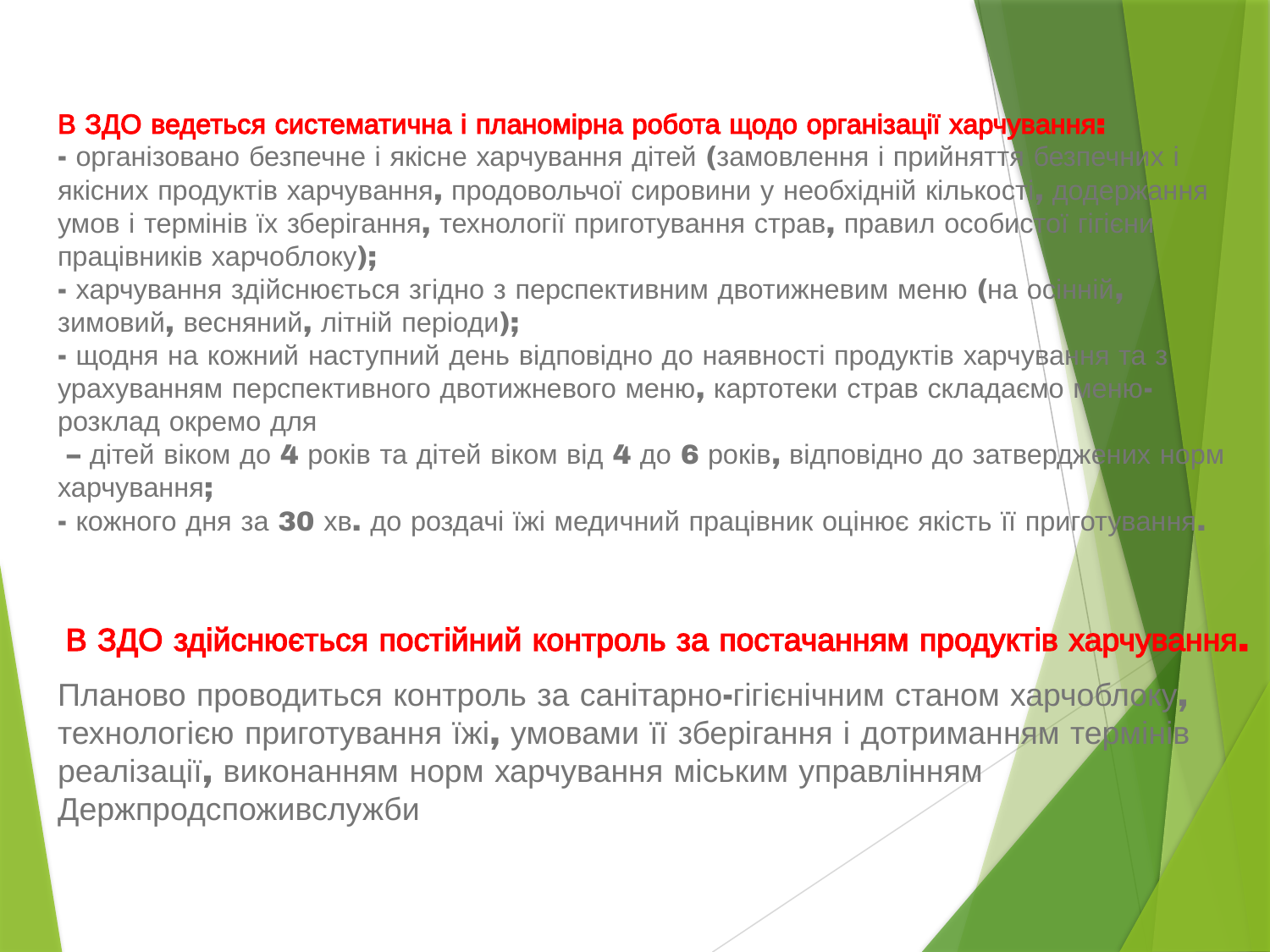

# В ЗДО ведеться систематична і планомірна робота щодо організації харчування: - організовано безпечне і якісне харчування дітей (замовлення і прийняття безпечних і якісних продуктів харчування, продовольчої сировини у необхідній кількості, додержання умов і термінів їх зберігання, технології приготування страв, правил особистої гігієни працівників харчоблоку); - харчування здійснюється згідно з перспективним двотижневим меню (на осінній, зимовий, весняний, літній періоди); - щодня на кожний наступний день відповідно до наявності продуктів харчування та з урахуванням перспективного двотижневого меню, картотеки страв складаємо меню-розклад окремо для – дітей віком до 4 років та дітей віком від 4 до 6 років, відповідно до затверджених норм харчування; - кожного дня за 30 хв. до роздачі їжі медичний працівник оцінює якість її приготування.
В ЗДО здійснюється постійний контроль за постачанням продуктів харчування.
Планово проводиться контроль за санітарно-гігієнічним станом харчоблоку, технологією приготування їжі, умовами її зберігання і дотриманням термінів реалізації, виконанням норм харчування міським управлінням Держпродспоживслужби